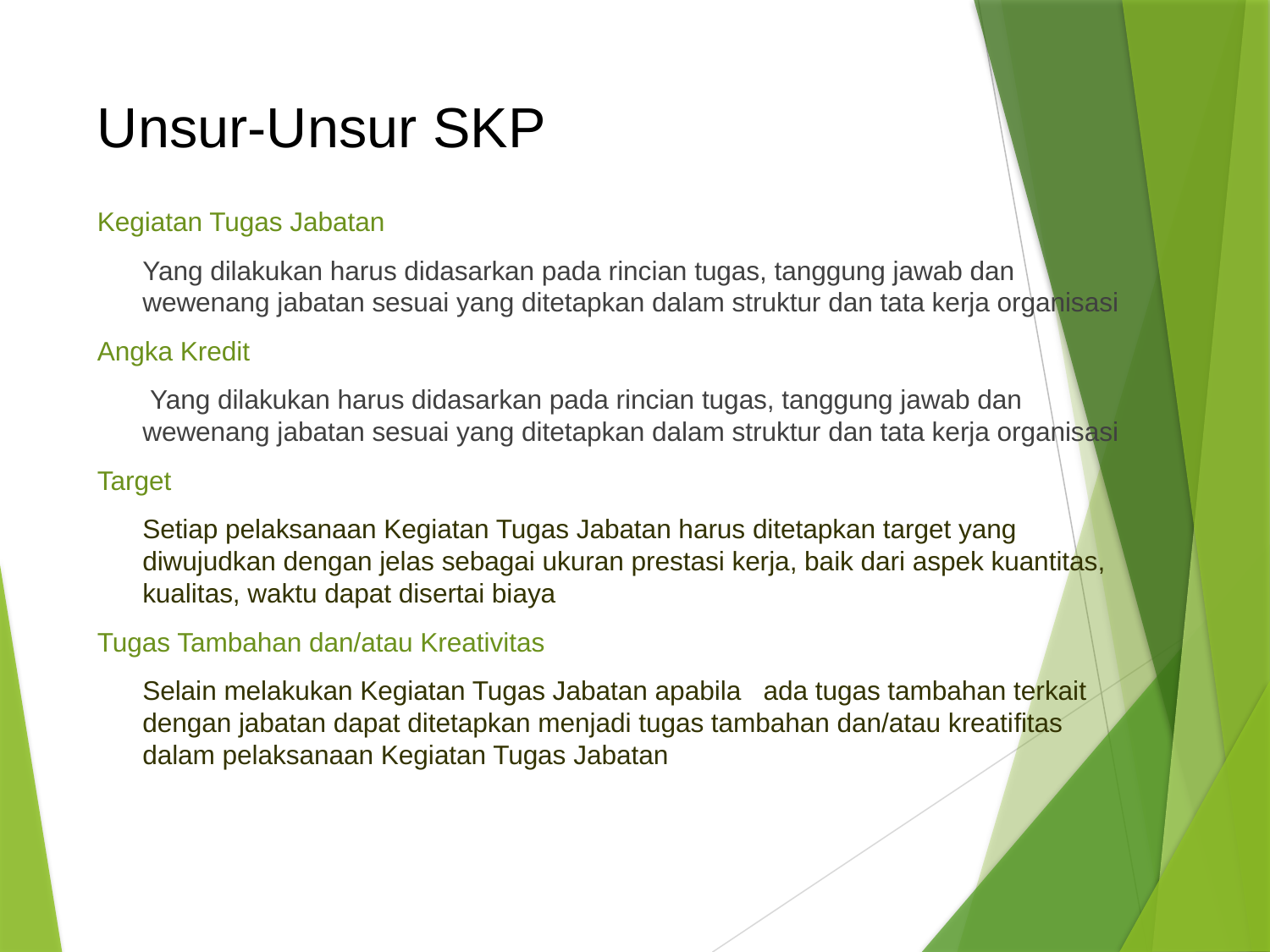

# Unsur-Unsur SKP
Kegiatan Tugas Jabatan
	Yang dilakukan harus didasarkan pada rincian tugas, tanggung jawab dan wewenang jabatan sesuai yang ditetapkan dalam struktur dan tata kerja organisasi
Angka Kredit
	 Yang dilakukan harus didasarkan pada rincian tugas, tanggung jawab dan wewenang jabatan sesuai yang ditetapkan dalam struktur dan tata kerja organisasi
Target
	Setiap pelaksanaan Kegiatan Tugas Jabatan harus ditetapkan target yang diwujudkan dengan jelas sebagai ukuran prestasi kerja, baik dari aspek kuantitas, kualitas, waktu dapat disertai biaya
Tugas Tambahan dan/atau Kreativitas
	Selain melakukan Kegiatan Tugas Jabatan apabila   ada tugas tambahan terkait dengan jabatan dapat ditetapkan menjadi tugas tambahan dan/atau kreatifitas dalam pelaksanaan Kegiatan Tugas Jabatan